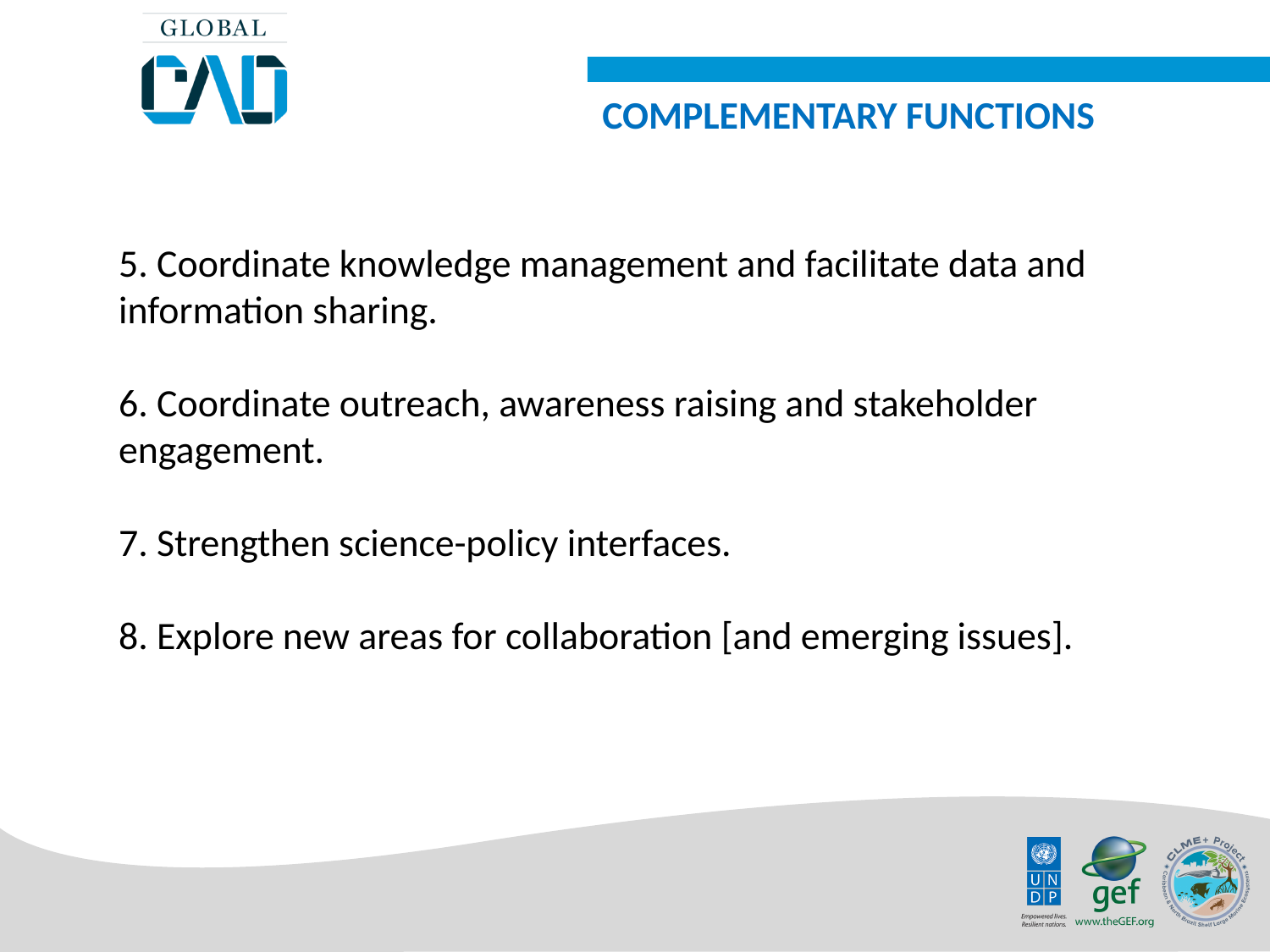

COMPLEMENTARY FUNCTIONS
5. Coordinate knowledge management and facilitate data and information sharing.

6. Coordinate outreach, awareness raising and stakeholder engagement.

7. Strengthen science-policy interfaces.

8. Explore new areas for collaboration [and emerging issues].